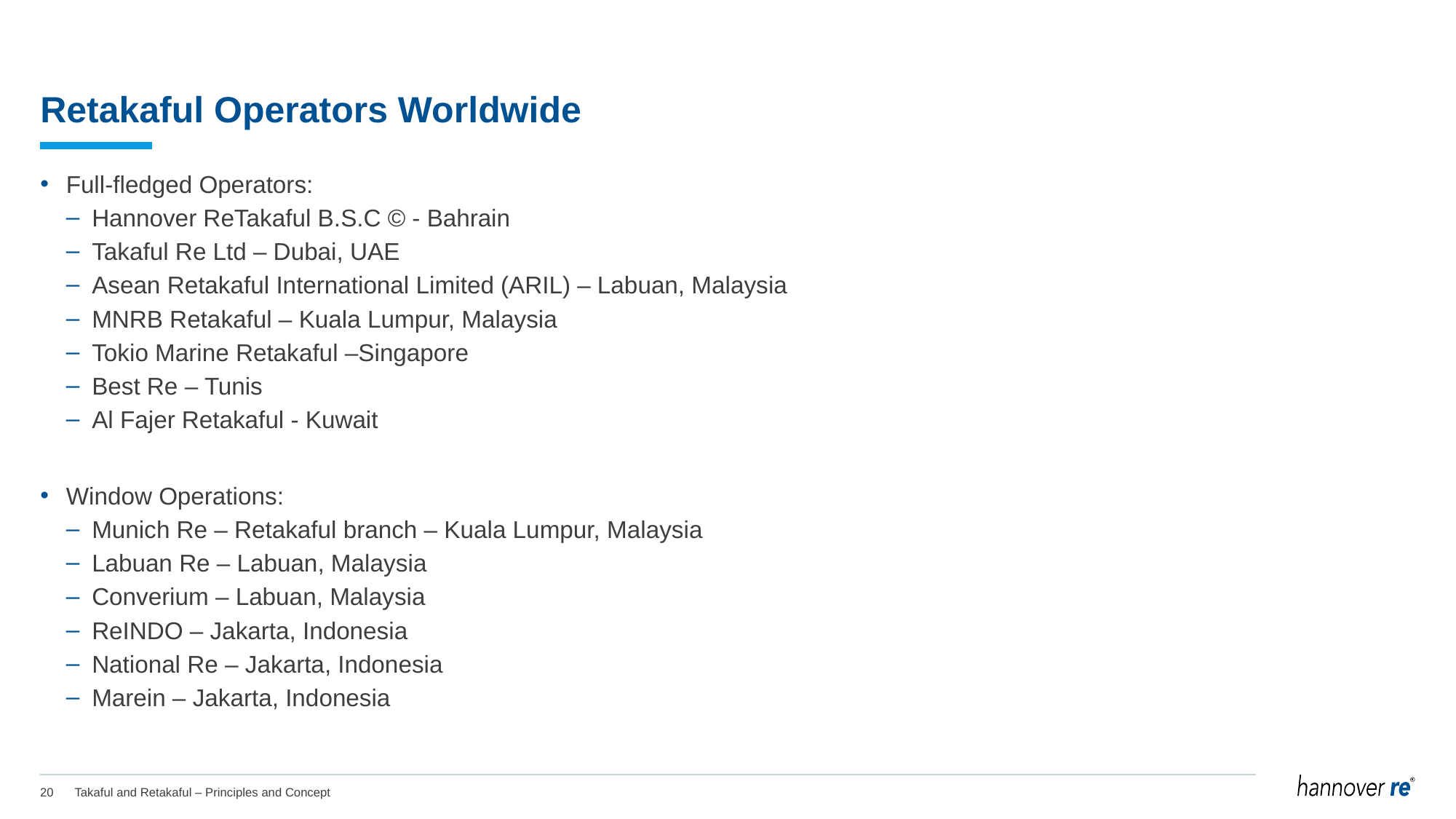

# Retakaful Operators Worldwide
Full-fledged Operators:
Hannover ReTakaful B.S.C © - Bahrain
Takaful Re Ltd – Dubai, UAE
Asean Retakaful International Limited (ARIL) – Labuan, Malaysia
MNRB Retakaful – Kuala Lumpur, Malaysia
Tokio Marine Retakaful –Singapore
Best Re – Tunis
Al Fajer Retakaful - Kuwait

Window Operations:
Munich Re – Retakaful branch – Kuala Lumpur, Malaysia
Labuan Re – Labuan, Malaysia
Converium – Labuan, Malaysia
ReINDO – Jakarta, Indonesia
National Re – Jakarta, Indonesia
Marein – Jakarta, Indonesia